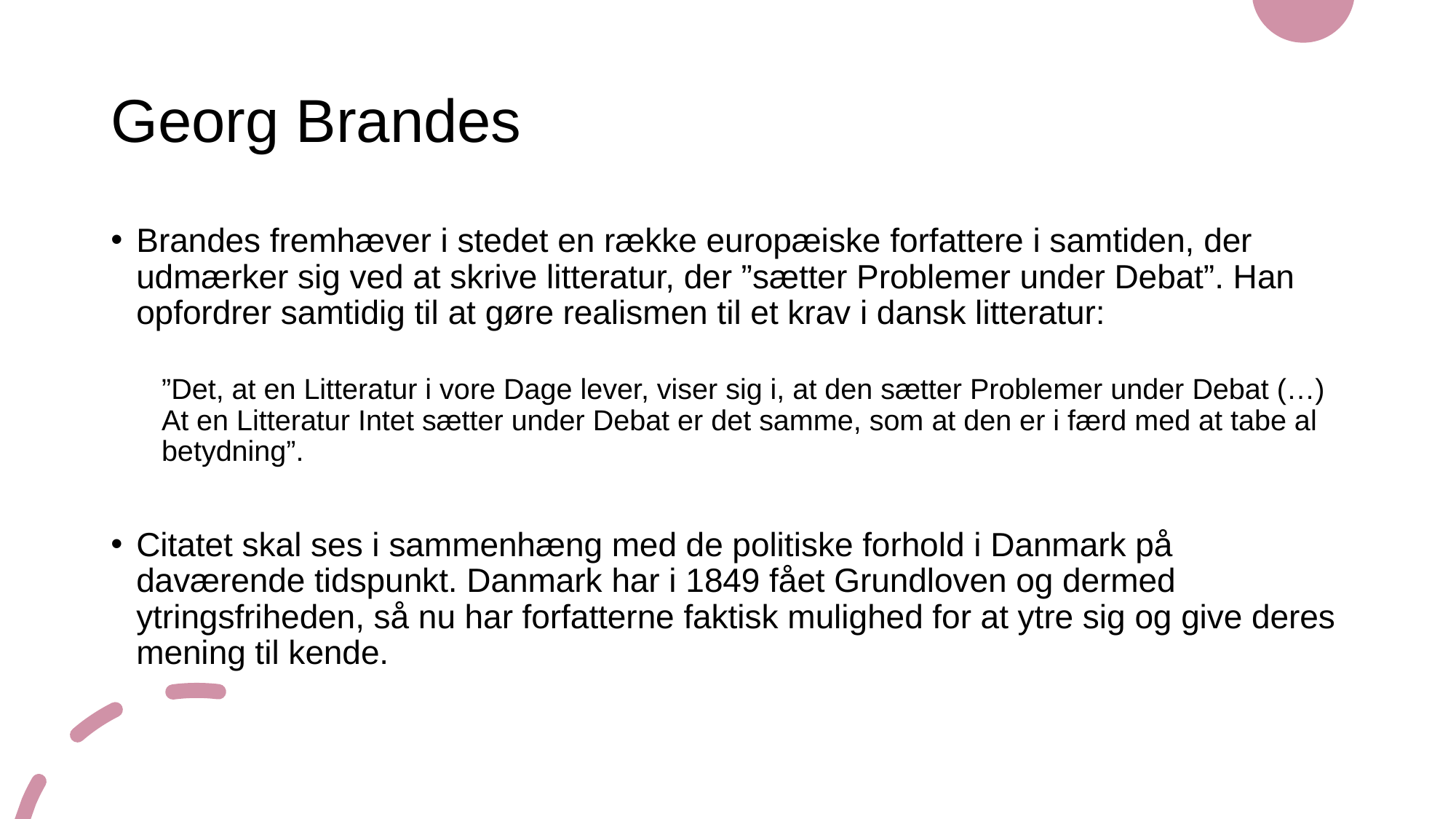

# Georg Brandes
Brandes fremhæver i stedet en række europæiske forfattere i samtiden, der udmærker sig ved at skrive litteratur, der ”sætter Problemer under Debat”. Han opfordrer samtidig til at gøre realismen til et krav i dansk litteratur:

”Det, at en Litteratur i vore Dage lever, viser sig i, at den sætter Problemer under Debat (…) At en Litteratur Intet sætter under Debat er det samme, som at den er i færd med at tabe al betydning”.

Citatet skal ses i sammenhæng med de politiske forhold i Danmark på daværende tidspunkt. Danmark har i 1849 fået Grundloven og dermed ytringsfriheden, så nu har forfatterne faktisk mulighed for at ytre sig og give deres mening til kende.